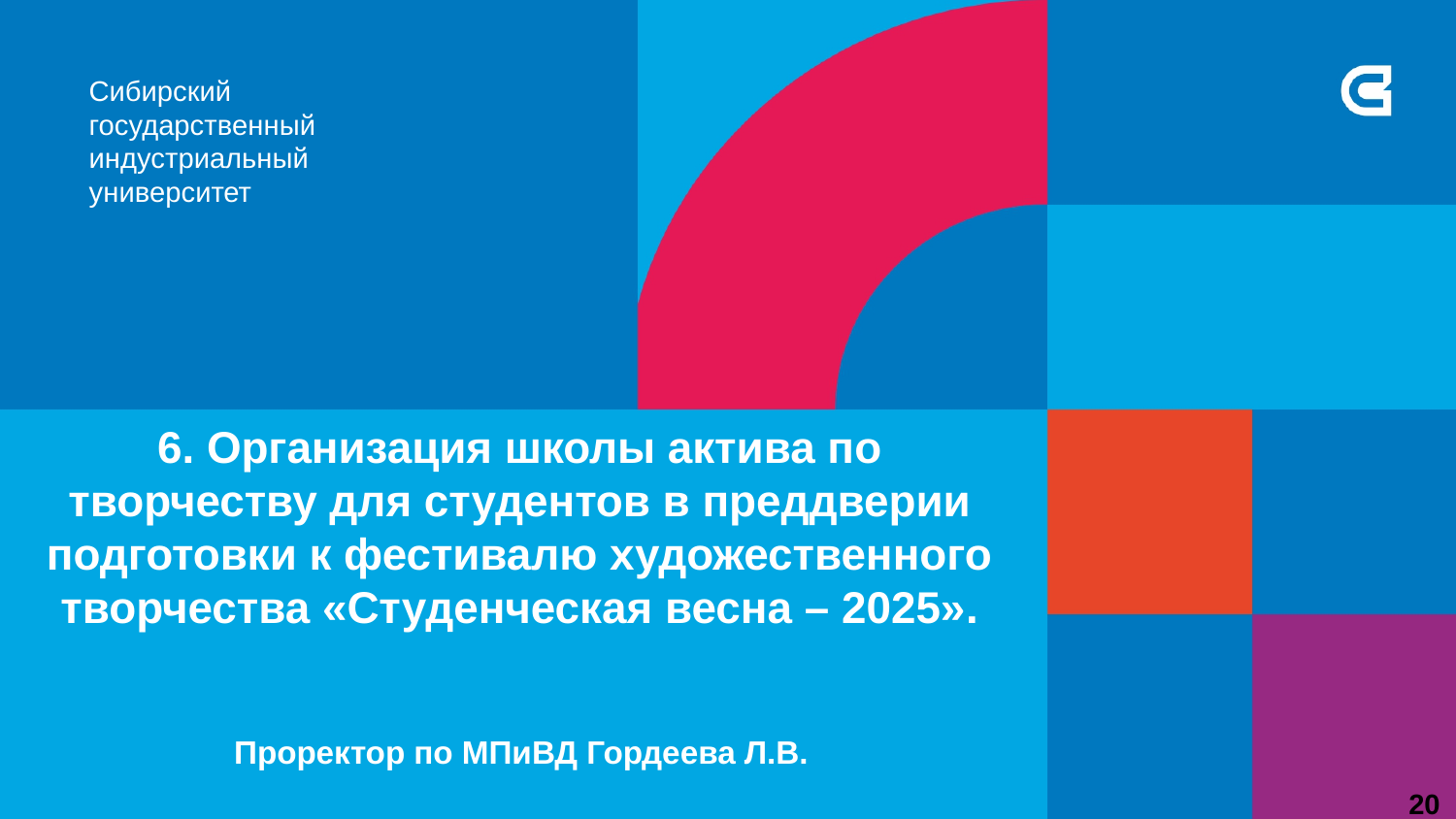

6. Организация школы актива по творчеству для студентов в преддверии подготовки к фестивалю художественного творчества «Студенческая весна – 2025».

Проректор по МПиВД Гордеева Л.В.
20